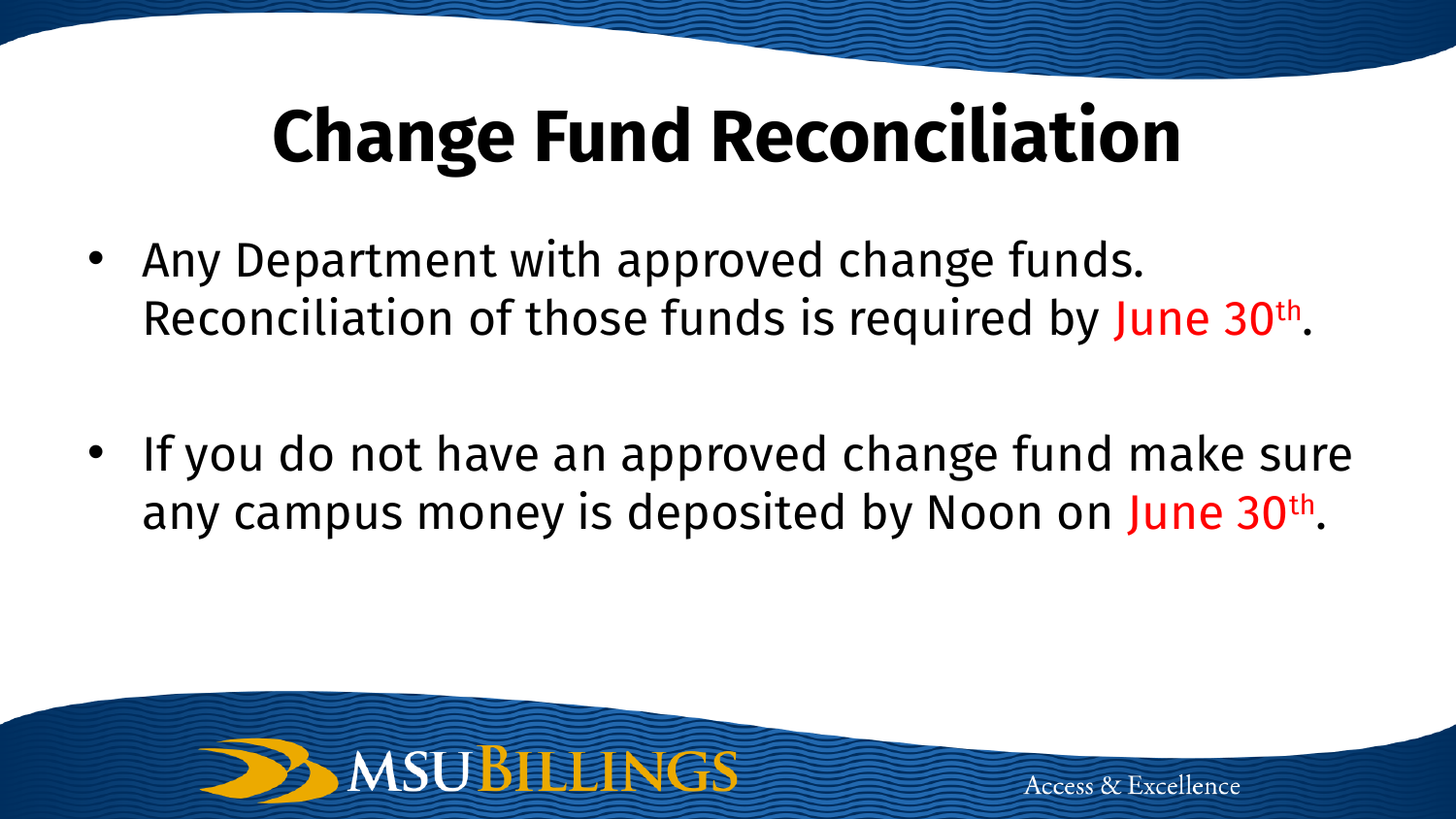

# Change Fund Reconciliation
Any Department with approved change funds. Reconciliation of those funds is required by June 30th.

If you do not have an approved change fund make sure any campus money is deposited by Noon on June 30th.